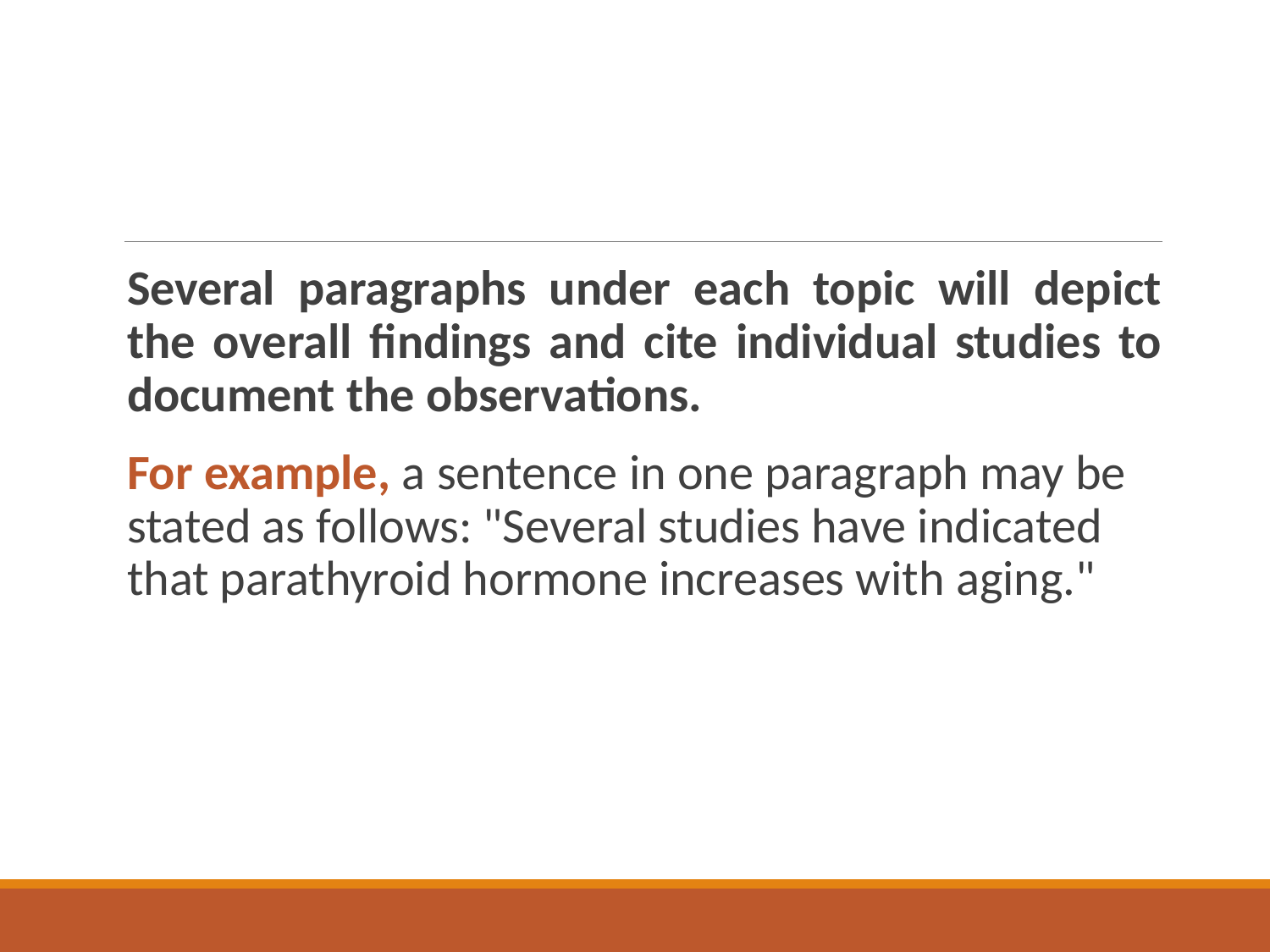

#
Several paragraphs under each topic will depict the overall findings and cite individual studies to document the observations.
For example, a sentence in one paragraph may be stated as follows: "Several studies have indicated that parathyroid hormone increases with aging."